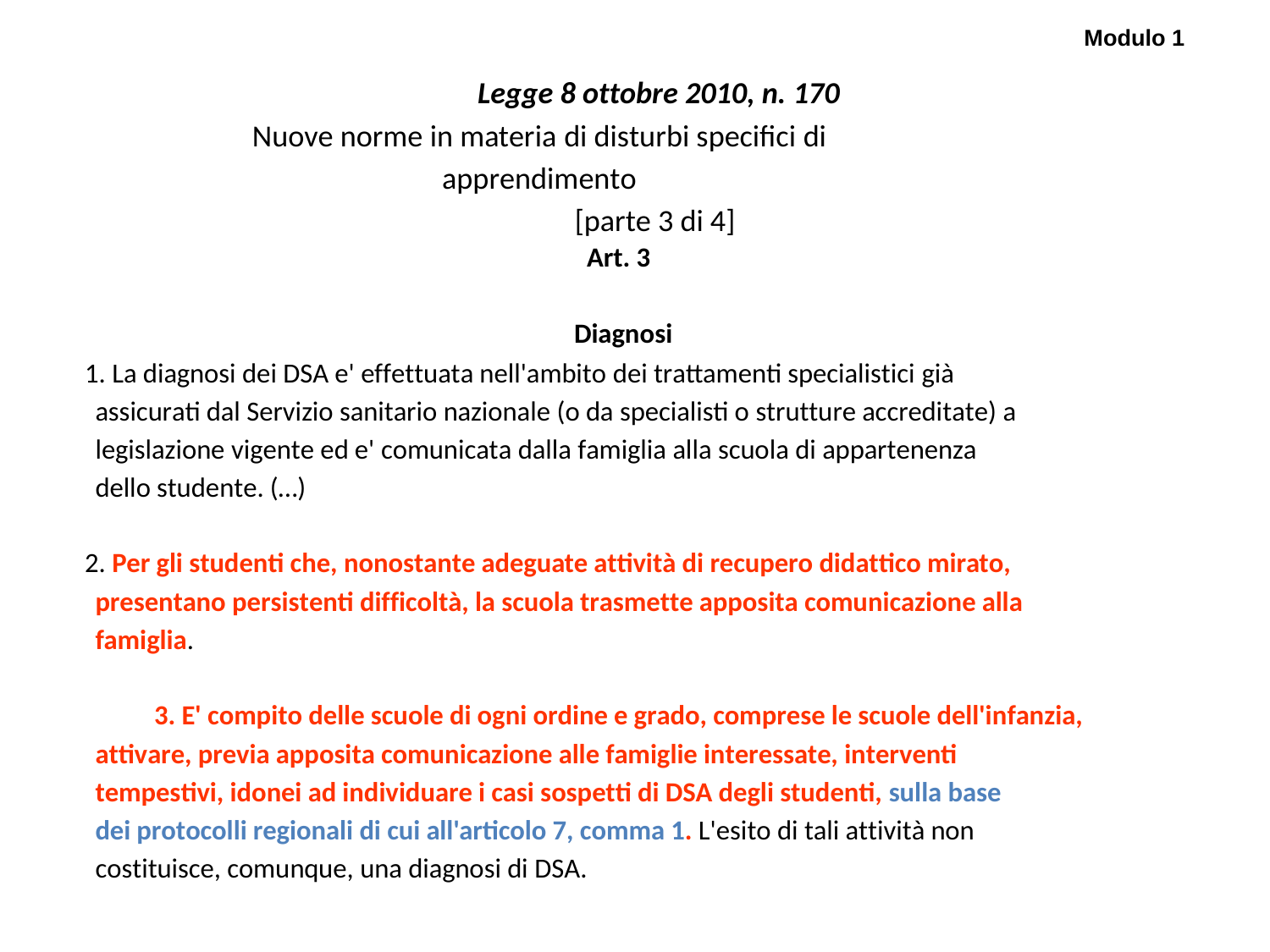

Modulo 1
Legge 8 ottobre 2010, n. 170
Nuove norme in materia di disturbi specifici di apprendimento
[parte 3 di 4]
Art. 3
Diagnosi
1. La diagnosi dei DSA e' effettuata nell'ambito dei trattamenti specialistici già
assicurati dal Servizio sanitario nazionale (o da specialisti o strutture accreditate) a
legislazione vigente ed e' comunicata dalla famiglia alla scuola di appartenenza
dello studente. (…)
2. Per gli studenti che, nonostante adeguate attività di recupero didattico mirato,
presentano persistenti difficoltà, la scuola trasmette apposita comunicazione alla
famiglia.
3. E' compito delle scuole di ogni ordine e grado, comprese le scuole dell'infanzia,
attivare, previa apposita comunicazione alle famiglie interessate, interventi
tempestivi, idonei ad individuare i casi sospetti di DSA degli studenti, sulla base
dei protocolli regionali di cui all'articolo 7, comma 1. L'esito di tali attività non
costituisce, comunque, una diagnosi di DSA.